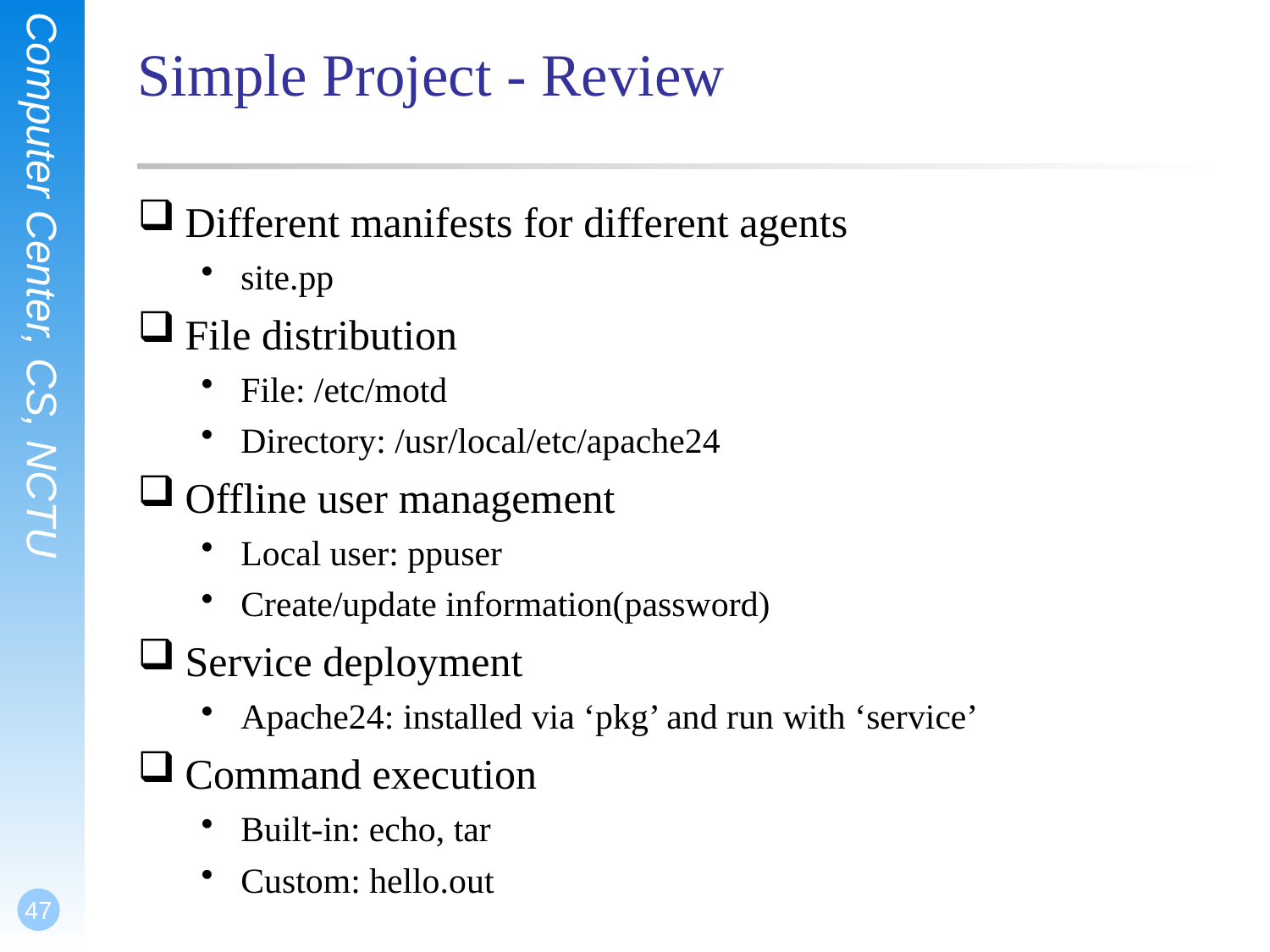

# Simple Project - Review
Different manifests for different agents
site.pp
File distribution
File: /etc/motd
Directory: /usr/local/etc/apache24
Offline user management
Local user: ppuser
Create/update information(password)
Service deployment
Apache24: installed via ‘pkg’ and run with ‘service’
Command execution
Built-in: echo, tar
Custom: hello.out